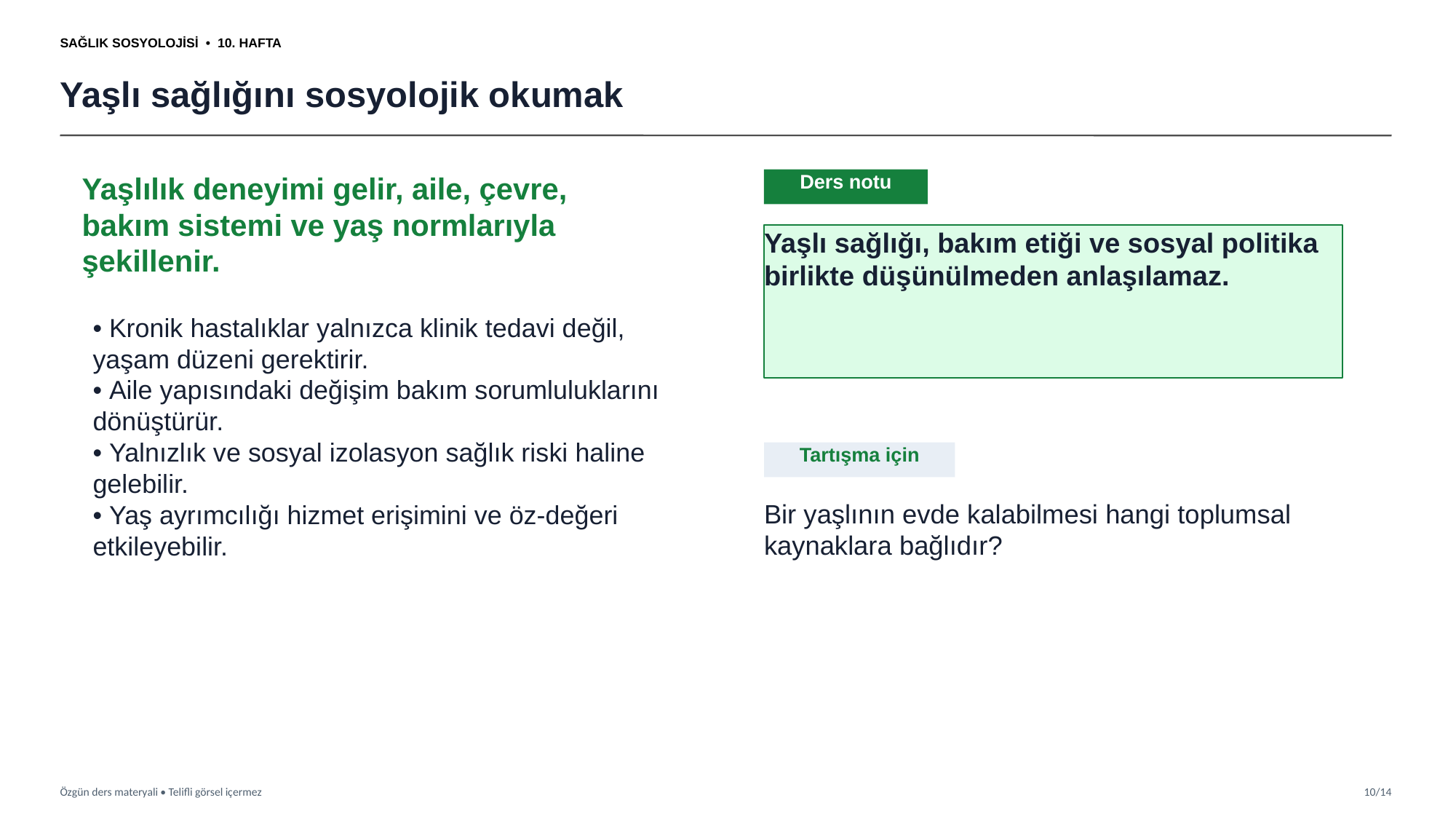

SAĞLIK SOSYOLOJİSİ  •  10. HAFTA
Yaşlı sağlığını sosyolojik okumak

Yaşlılık deneyimi gelir, aile, çevre, bakım sistemi ve yaş normlarıyla şekillenir.
Ders notu
Yaşlı sağlığı, bakım etiği ve sosyal politika birlikte düşünülmeden anlaşılamaz.
• Kronik hastalıklar yalnızca klinik tedavi değil, yaşam düzeni gerektirir.
• Aile yapısındaki değişim bakım sorumluluklarını dönüştürür.
• Yalnızlık ve sosyal izolasyon sağlık riski haline gelebilir.
• Yaş ayrımcılığı hizmet erişimini ve öz-değeri etkileyebilir.
Tartışma için
Bir yaşlının evde kalabilmesi hangi toplumsal kaynaklara bağlıdır?
Özgün ders materyali • Telifli görsel içermez
10/14